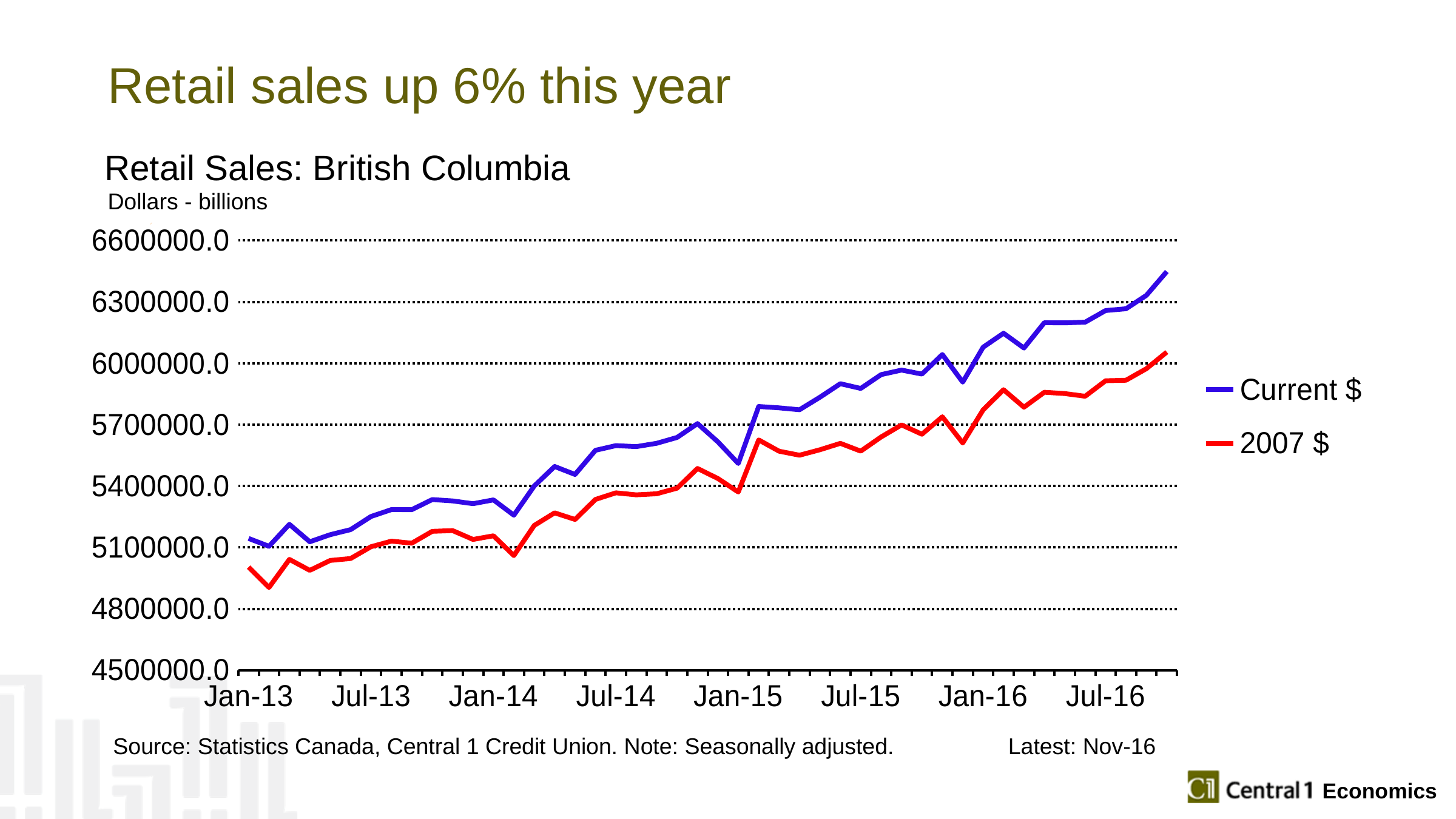

# Retail sales up 6% this year

Retail Sales: British Columbia
Dollars - billions

### Chart

| Category | Current $ | 2007 $ |
|---|---|---|
| 41287 | 5143835.0 | 5003730.54474708 |
|  | 5105470.0 | 4904390.00960614 |
|  | 5212906.0 | 5041495.16441005 |
|  | 5127452.0 | 4987793.77431906 |
|  | 5162247.0 | 5036338.53658536 |
|  | 5186815.0 | 5045539.88326848 |
| 41468 | 5251311.0 | 5103314.86880466 |
|  | 5284706.0 | 5130782.52427184 |
|  | 5284569.0 | 5120706.39534883 |
|  | 5333877.0 | 5178521.3592233 |
|  | 5327144.0 | 5182046.692607 |
|  | 5313798.0 | 5139069.63249516 |
| 41653 | 5332148.0 | 5156816.2475822 |
|  | 5257442.0 | 5060098.17131857 |
|  | 5400154.0 | 5207477.33847637 |
|  | 5495453.0 | 5268890.69990412 |
|  | 5456562.0 | 5236623.80038387 |
|  | 5574533.0 | 5334481.33971291 |
| 41834 | 5597428.0 | 5366661.55321189 |
|  | 5592567.0 | 5356864.94252873 |
|  | 5608697.0 | 5362043.0210325 |
|  | 5637417.0 | 5389500.0 |
|  | 5705030.0 | 5485605.76923076 |
|  | 5615975.0 | 5436568.24782187 |
| 42030 | 5510364.0 | 5370725.14619883 |
|  | 5788470.0 | 5625335.27696793 |
|  | 5781883.0 | 5570214.8362235 |
|  | 5772707.0 | 5550679.8076923 |
|  | 5833695.0 | 5577146.27151051 |
|  | 5899968.0 | 5608334.60076045 |
| 42200 | 5876855.0 | 5570478.67298578 |
|  | 5944374.0 | 5639823.52941176 |
|  | 5966391.0 | 5698558.73925501 |
|  | 5946962.0 | 5653005.70342205 |
|  | 6042456.0 | 5738324.78632478 |
|  | 5907629.0 | 5610283.95061728 |
| 42385 | 6078318.0 | 5772381.76638176 |
|  | 6146525.0 | 5870606.49474689 |
|  | 6074348.0 | 5785093.33333333 |
|  | 6198045.0 | 5858265.59546313 |
|  | 6197177.0 | 5851914.06987724 |
|  | 6200709.0 | 5838709.03954802 |
| 42567 | 6257413.0 | 5914379.01701323 |
|  | 6266182.0 | 5917074.59867799 |
|  | 6331815.0 | 5973410.37735849 |
|  | 6448058.0 | 6054514.55399061 |
Source: Statistics Canada, Central 1 Credit Union. Note: Seasonally adjusted.                  Latest: Nov-16